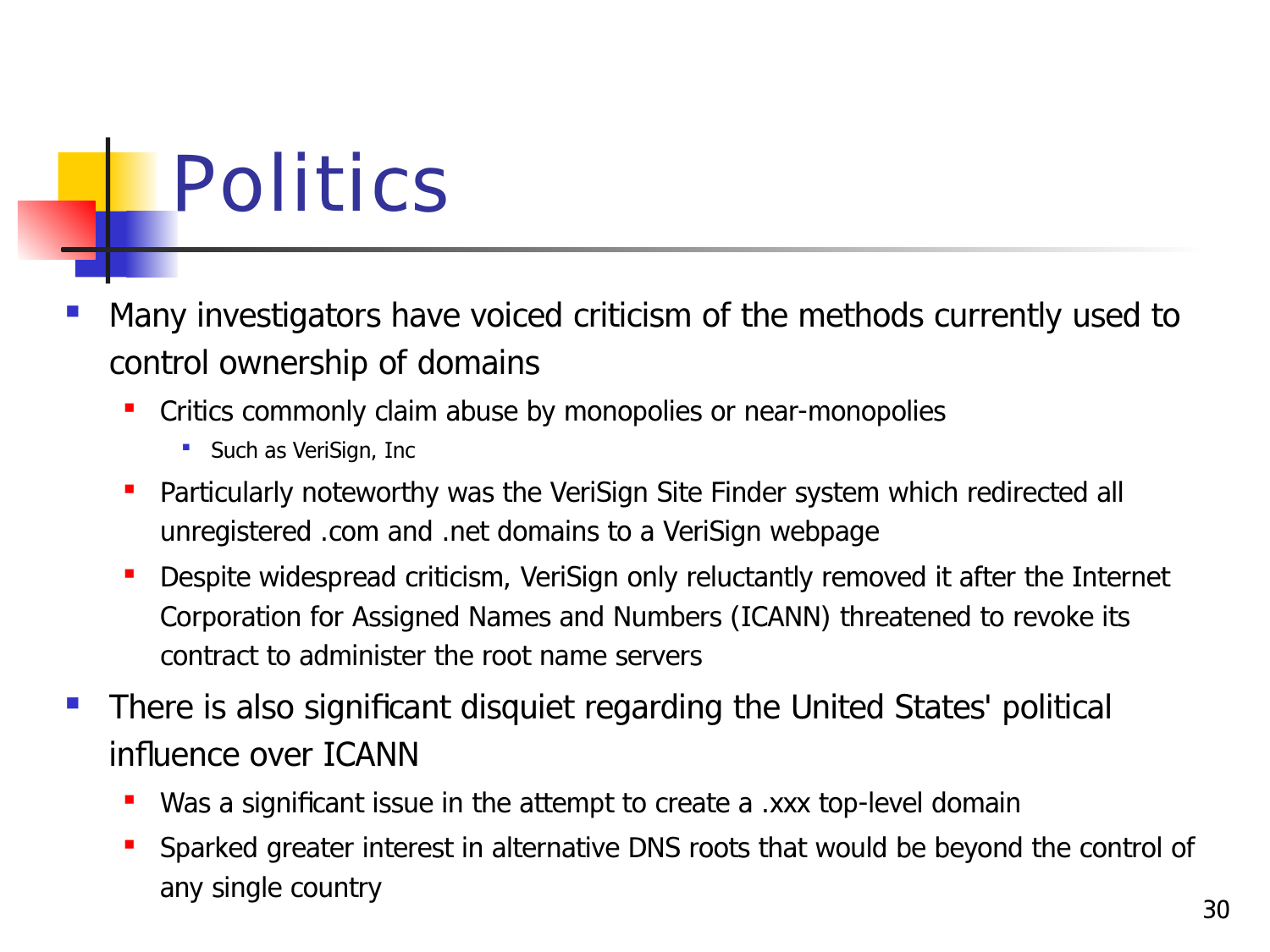

# Politics
Many investigators have voiced criticism of the methods currently used to control ownership of domains
Critics commonly claim abuse by monopolies or near-monopolies
Such as VeriSign, Inc
Particularly noteworthy was the VeriSign Site Finder system which redirected all unregistered .com and .net domains to a VeriSign webpage
Despite widespread criticism, VeriSign only reluctantly removed it after the Internet Corporation for Assigned Names and Numbers (ICANN) threatened to revoke its contract to administer the root name servers
There is also significant disquiet regarding the United States' political influence over ICANN
Was a significant issue in the attempt to create a .xxx top-level domain
Sparked greater interest in alternative DNS roots that would be beyond the control of any single country
30